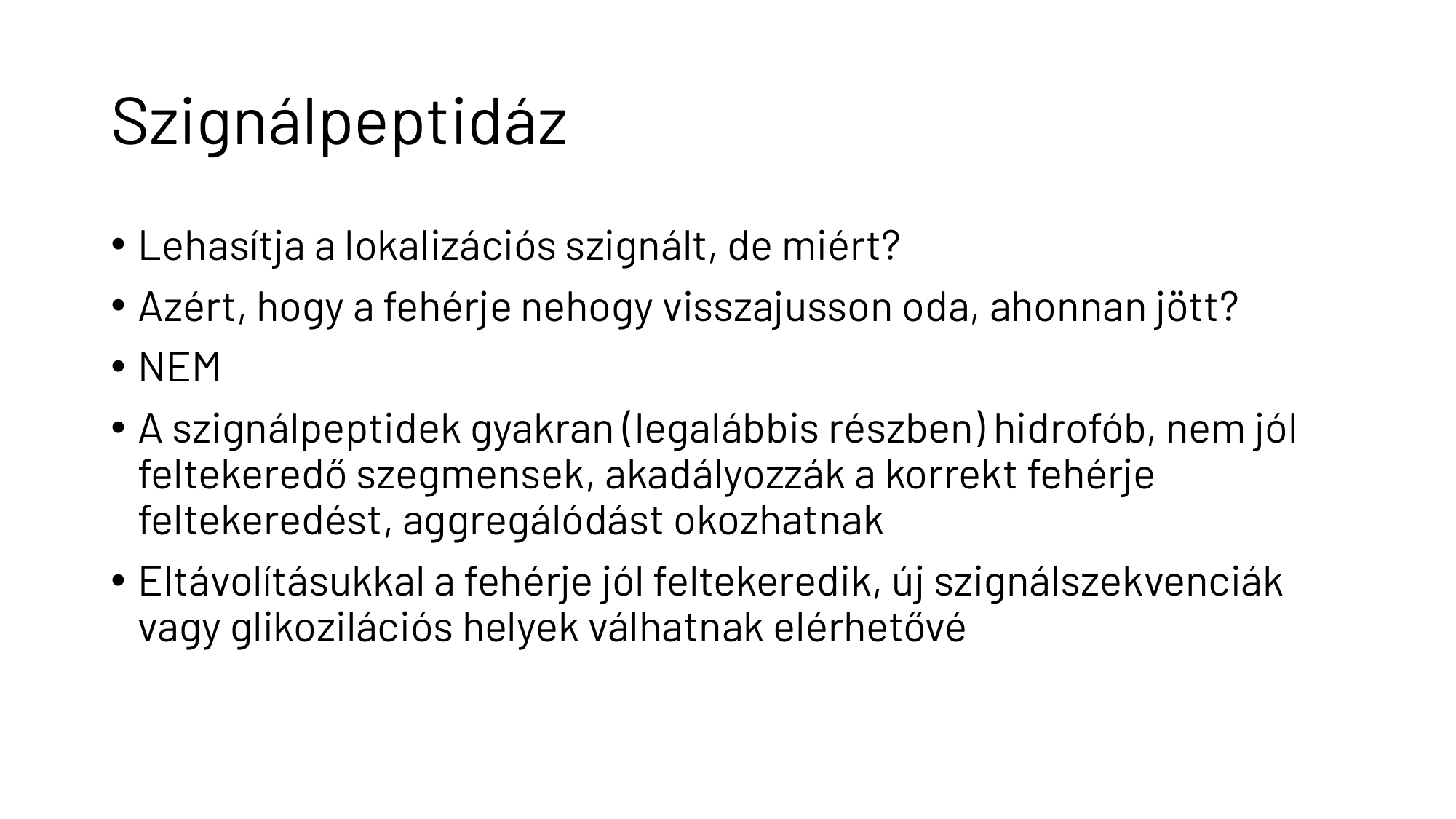

# Szignálpeptidáz
Lehasítja a lokalizációs szignált, de miért?
Azért, hogy a fehérje nehogy visszajusson oda, ahonnan jött?
NEM
A szignálpeptidek gyakran (legalábbis részben) hidrofób, nem jól feltekeredő szegmensek, akadályozzák a korrekt fehérje feltekeredést, aggregálódást okozhatnak
Eltávolításukkal a fehérje jól feltekeredik, új szignálszekvenciák vagy glikozilációs helyek válhatnak elérhetővé